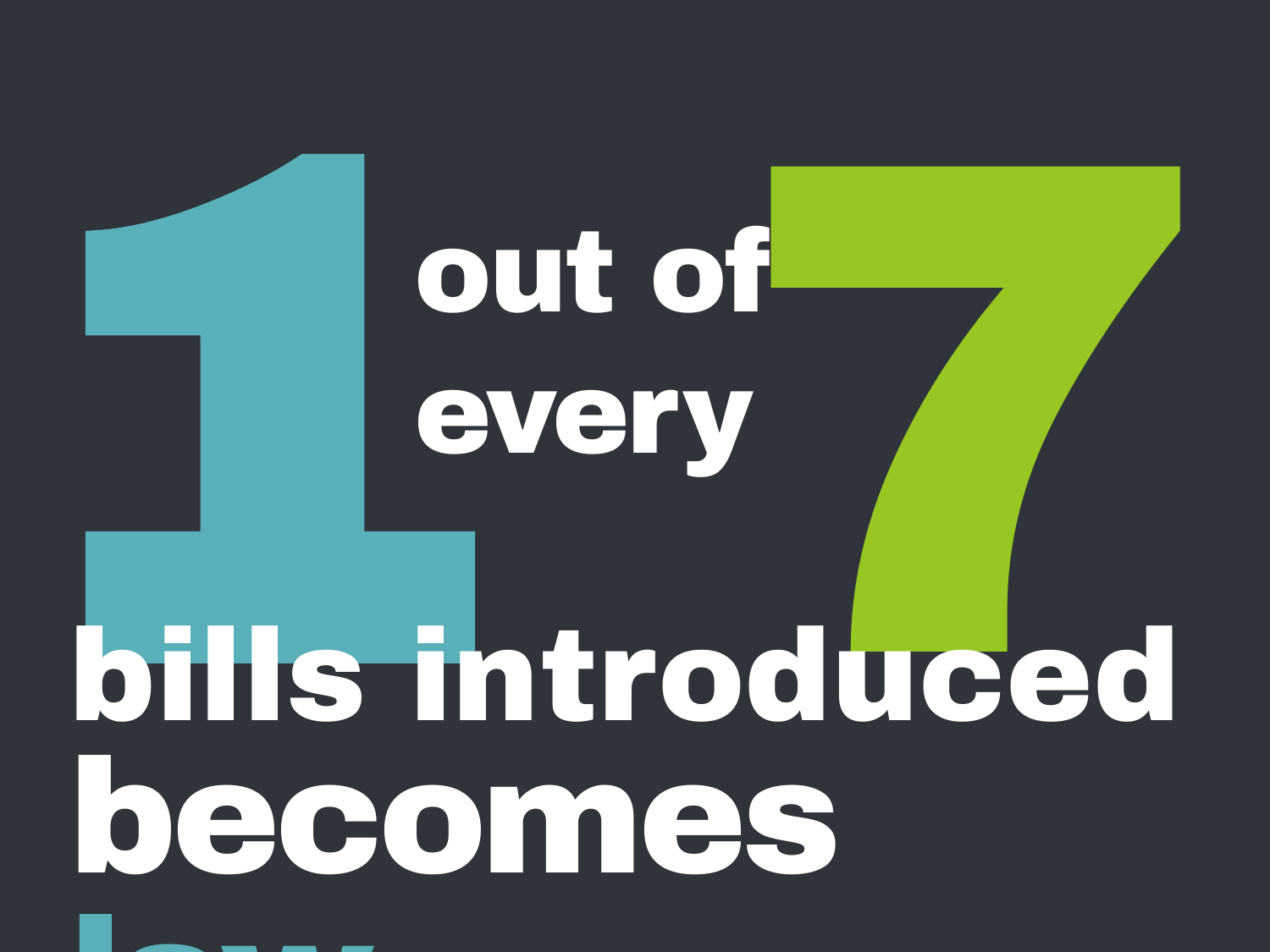

1 7
out of
every
bills introduced becomes law